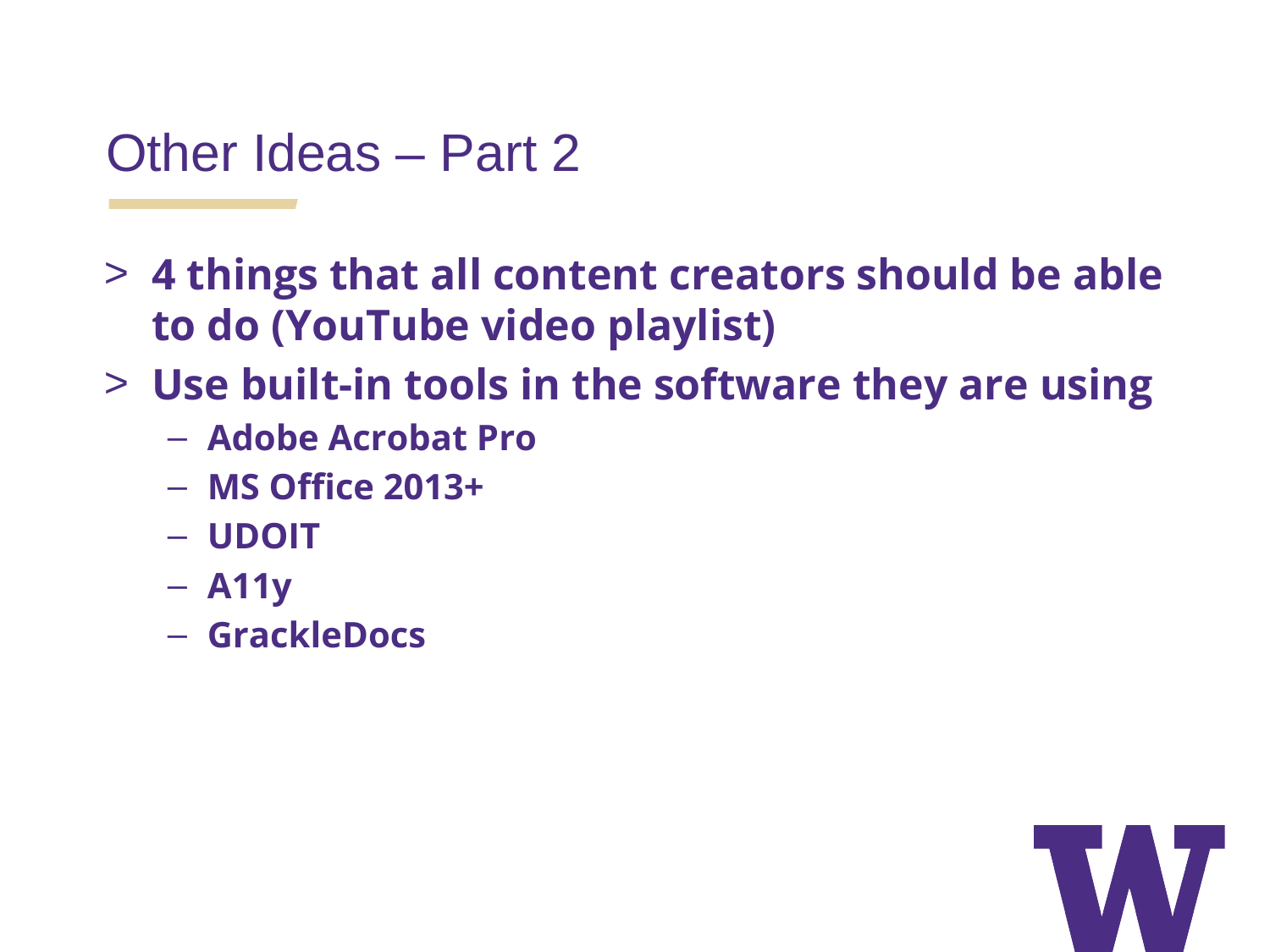

Other Ideas – Part 2
4 things that all content creators should be able to do (YouTube video playlist)
Use built-in tools in the software they are using
Adobe Acrobat Pro
MS Office 2013+
UDOIT
A11y
GrackleDocs